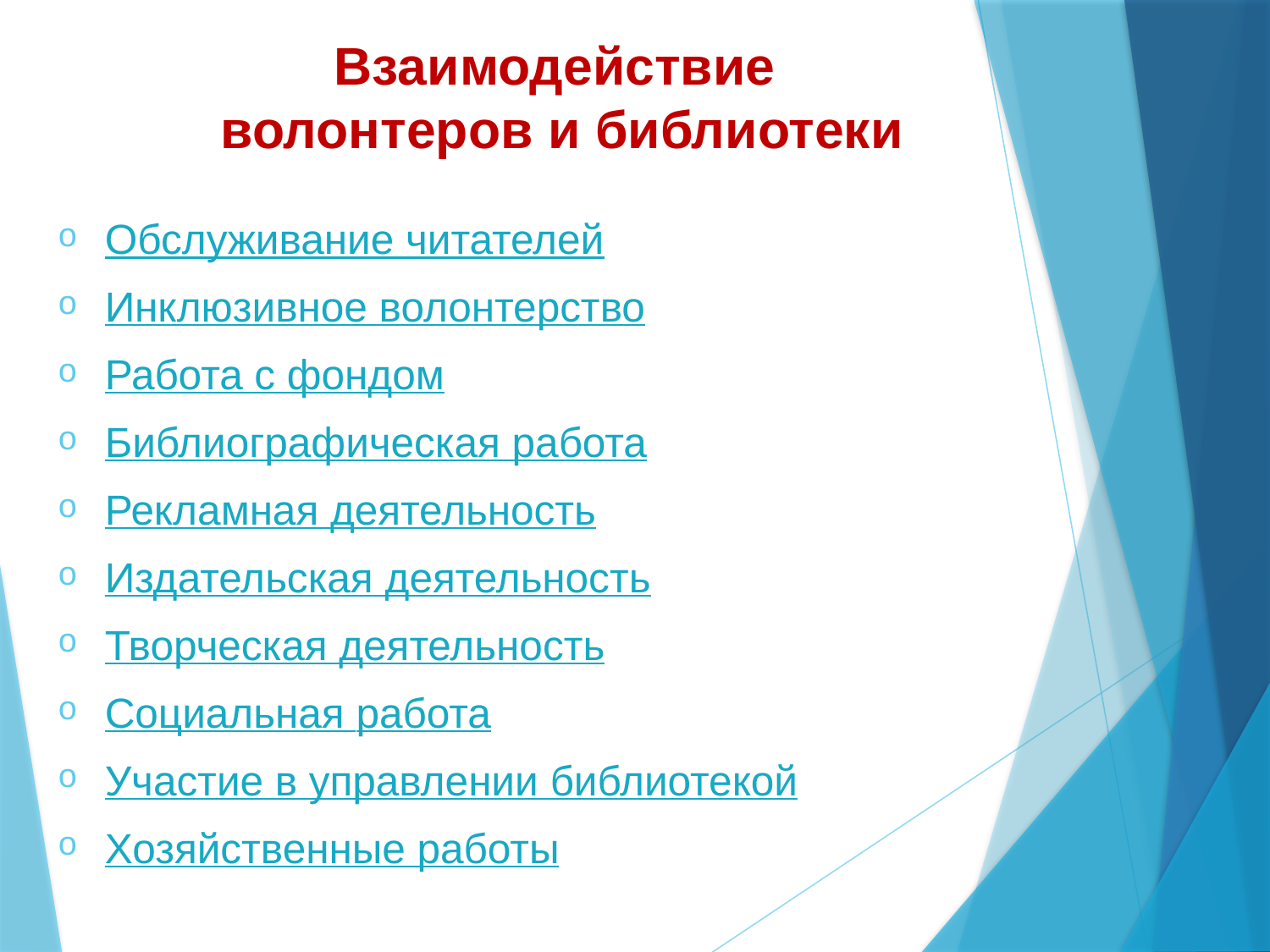

# Взаимодействие волонтеров и библиотеки
Обслуживание читателей
Инклюзивное волонтерство
Работа с фондом
Библиографическая работа
Рекламная деятельность
Издательская деятельность
Творческая деятельность
Социальная работа
Участие в управлении библиотекой
Хозяйственные работы